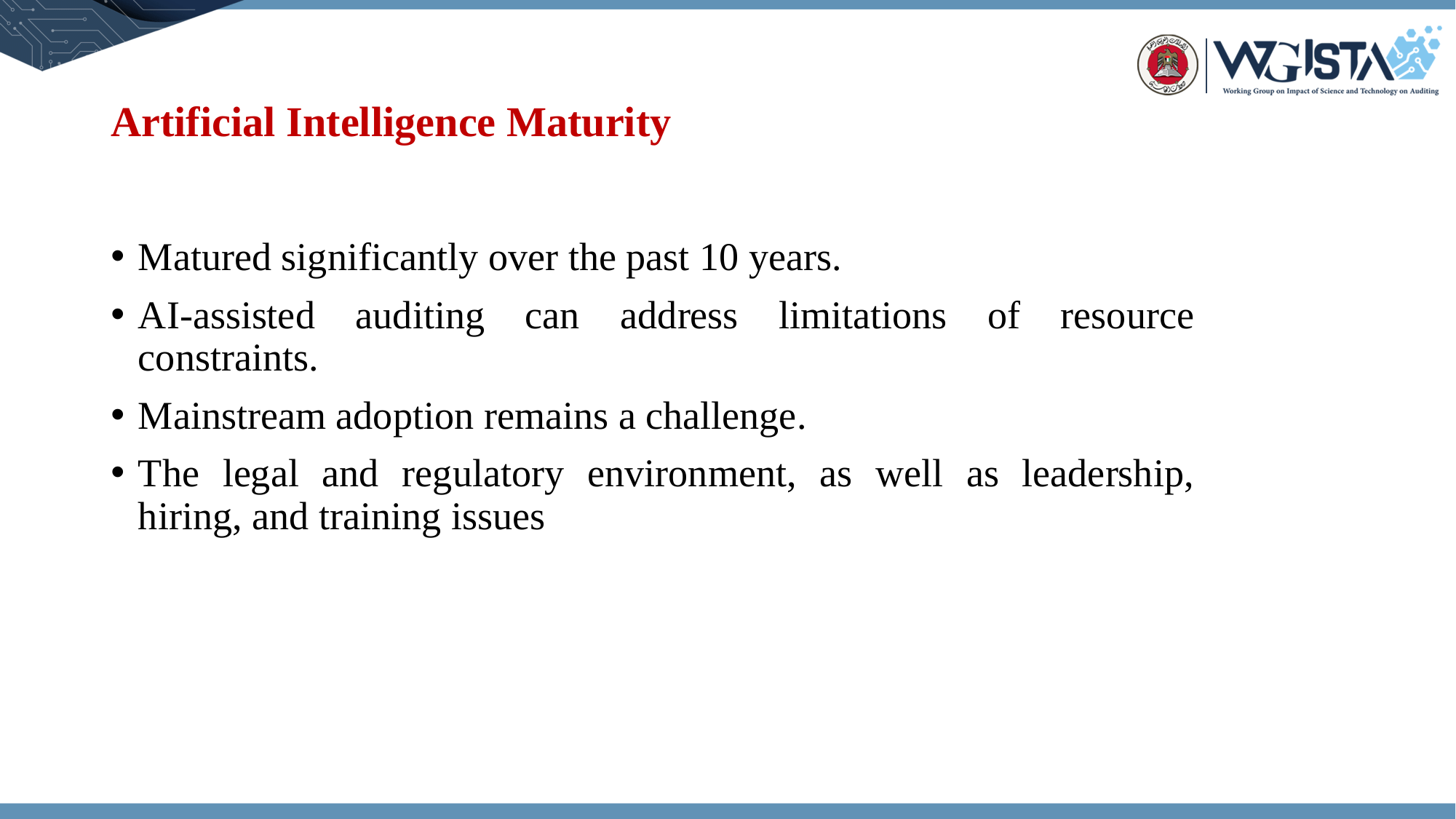

# Artificial Intelligence Maturity
Matured significantly over the past 10 years.
AI-assisted auditing can address limitations of resource constraints.
Mainstream adoption remains a challenge.
The legal and regulatory environment, as well as leadership, hiring, and training issues